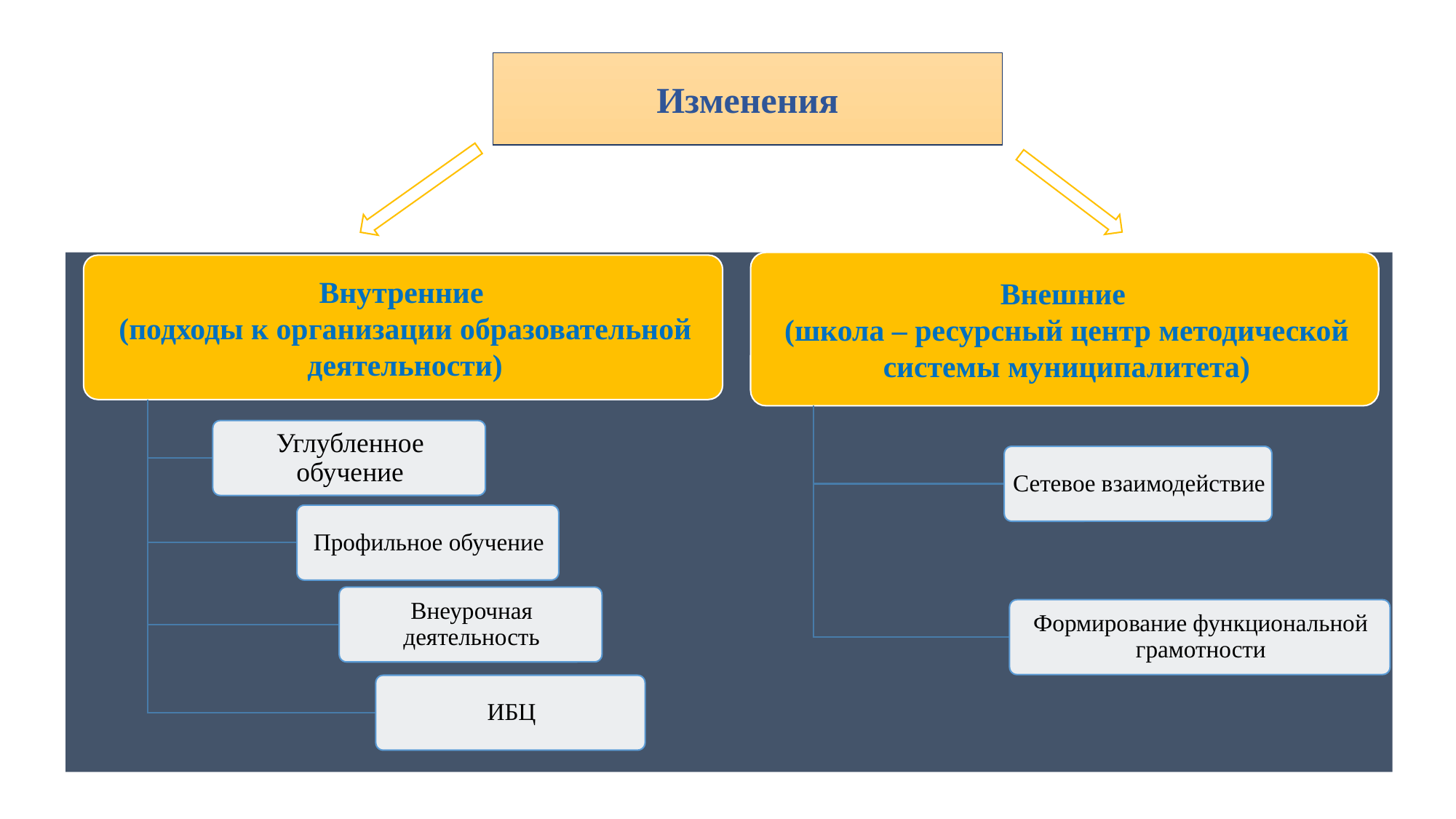

Изменения

Внутренние
(подходы к организации образовательной деятельности)
Углубленное обучение
Профильное обучение
Внеурочная деятельность
ИБЦ
Внешние
(школа – ресурсный центр методической системы муниципалитета)
Сетевое взаимодействие
Формирование функциональной грамотности